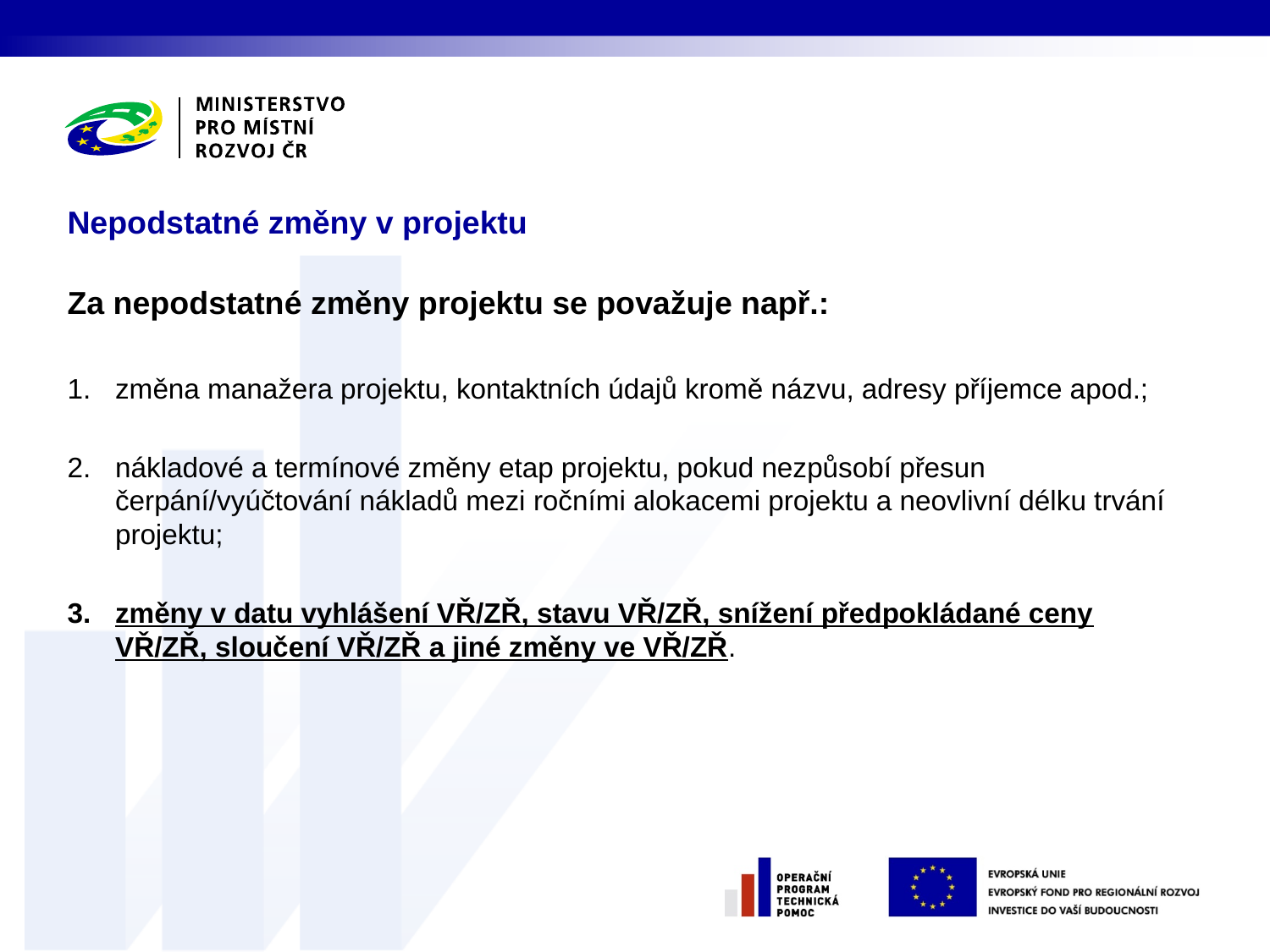

# Nepodstatné změny v projektu
Za nepodstatné změny projektu se považuje např.:

změna manažera projektu, kontaktních údajů kromě názvu, adresy příjemce apod.;

nákladové a termínové změny etap projektu, pokud nezpůsobí přesun čerpání/vyúčtování nákladů mezi ročními alokacemi projektu a neovlivní délku trvání projektu;

změny v datu vyhlášení VŘ/ZŘ, stavu VŘ/ZŘ, snížení předpokládané ceny VŘ/ZŘ, sloučení VŘ/ZŘ a jiné změny ve VŘ/ZŘ.